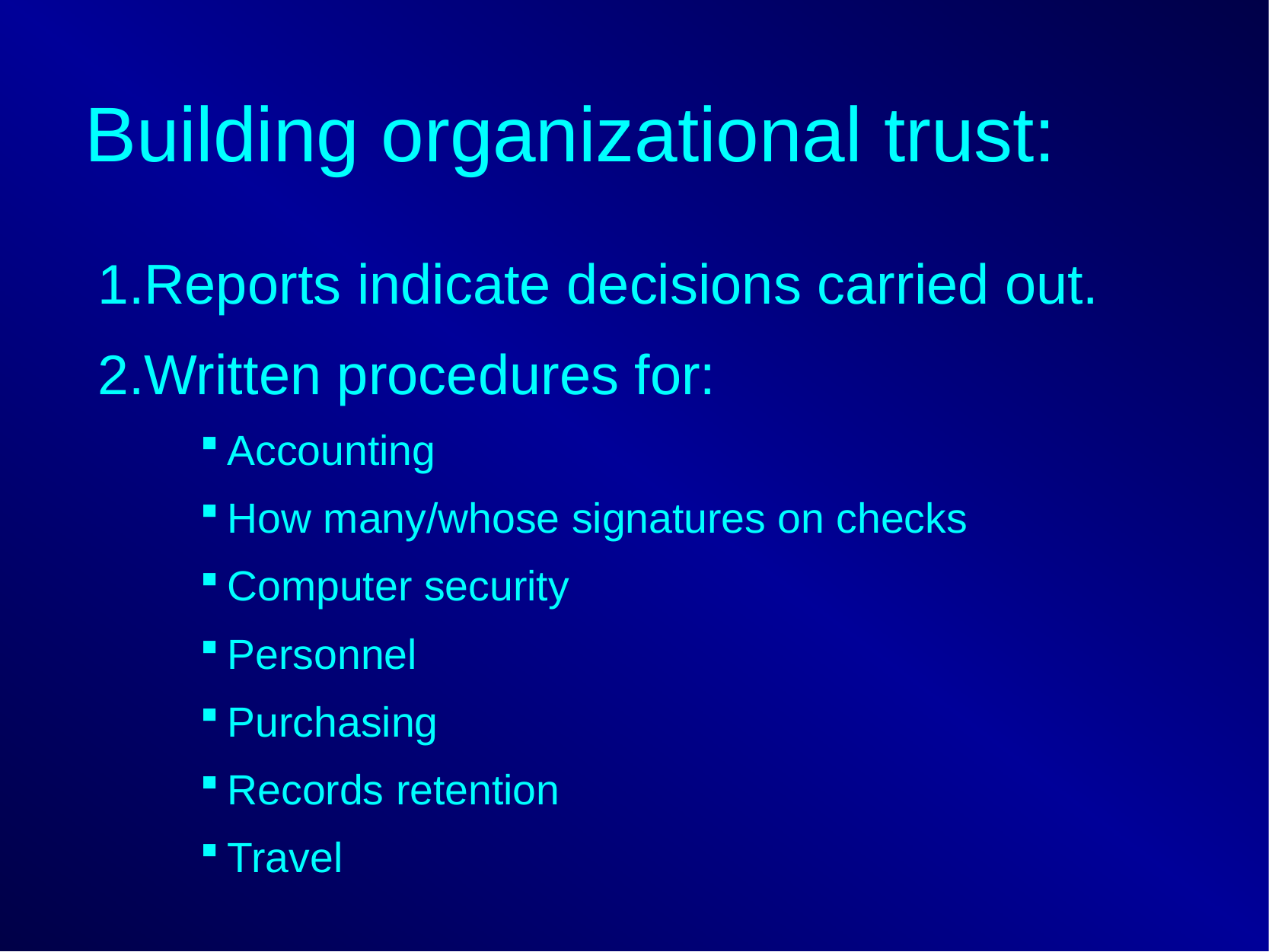

# Building organizational trust:
Reports indicate decisions carried out.
Written procedures for:
Accounting
How many/whose signatures on checks
Computer security
Personnel
Purchasing
Records retention
Travel